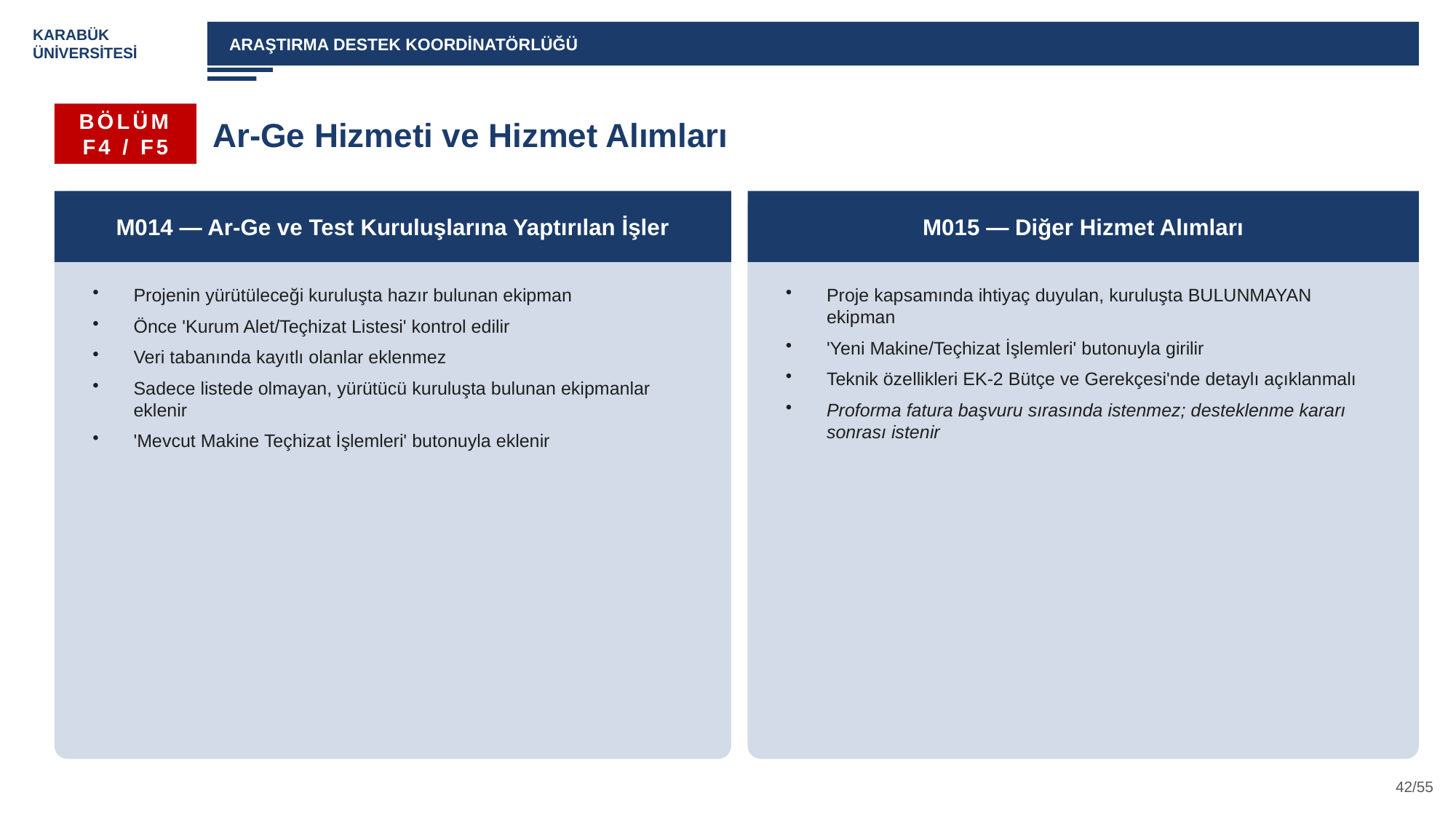

KARABÜK
ÜNİVERSİTESİ

ARAŞTIRMA DESTEK KOORDİNATÖRLÜĞÜ

BÖLÜM F4 / F5
Ar-Ge Hizmeti ve Hizmet Alımları

M014 — Ar-Ge ve Test Kuruluşlarına Yaptırılan İşler

M015 — Diğer Hizmet Alımları
Projenin yürütüleceği kuruluşta hazır bulunan ekipman
Önce 'Kurum Alet/Teçhizat Listesi' kontrol edilir
Veri tabanında kayıtlı olanlar eklenmez
Sadece listede olmayan, yürütücü kuruluşta bulunan ekipmanlar eklenir
'Mevcut Makine Teçhizat İşlemleri' butonuyla eklenir
Proje kapsamında ihtiyaç duyulan, kuruluşta BULUNMAYAN ekipman
'Yeni Makine/Teçhizat İşlemleri' butonuyla girilir
Teknik özellikleri EK-2 Bütçe ve Gerekçesi'nde detaylı açıklanmalı
Proforma fatura başvuru sırasında istenmez; desteklenme kararı sonrası istenir
42/55